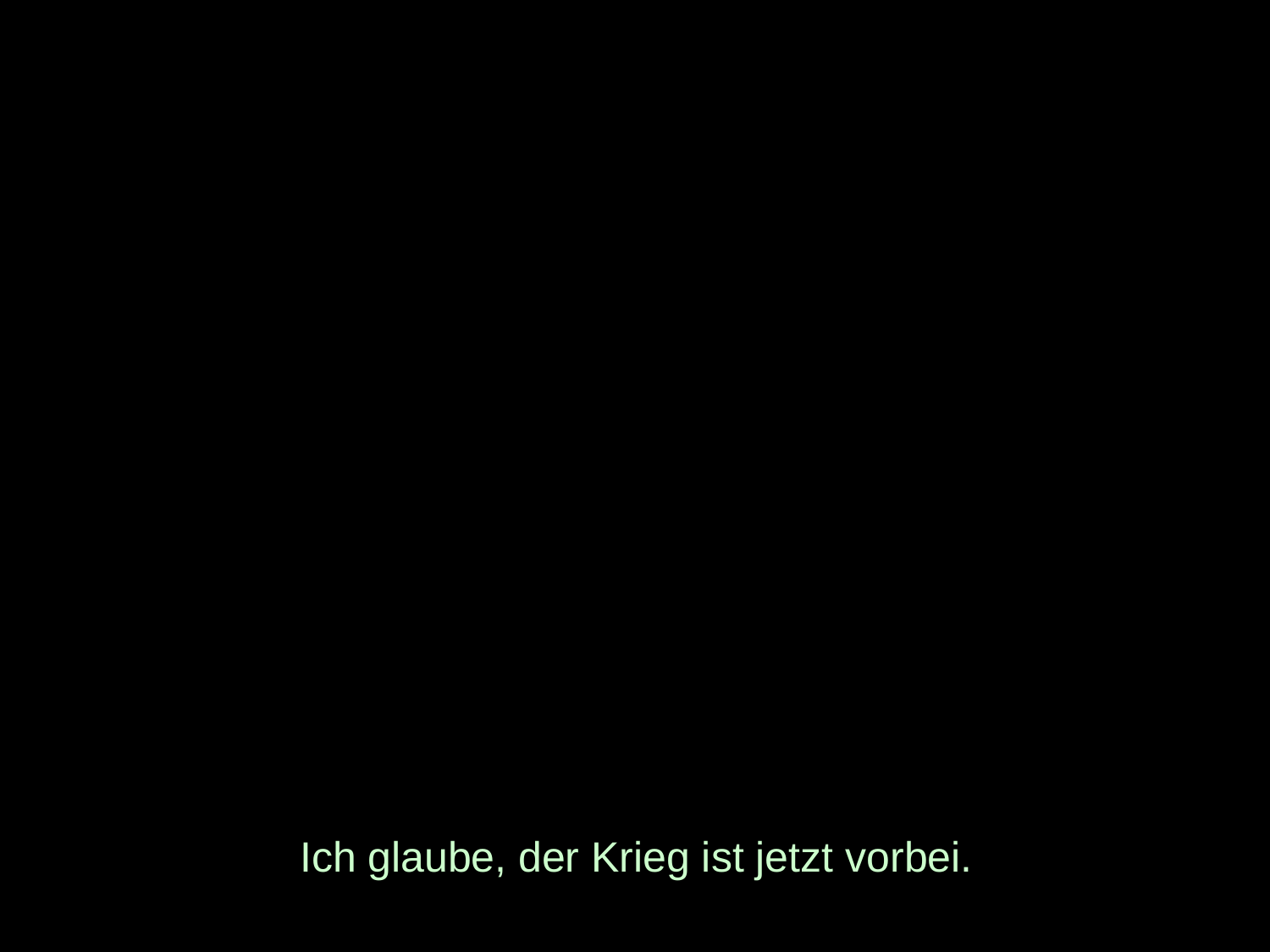

# Ich glaube, der Krieg ist jetzt vorbei.